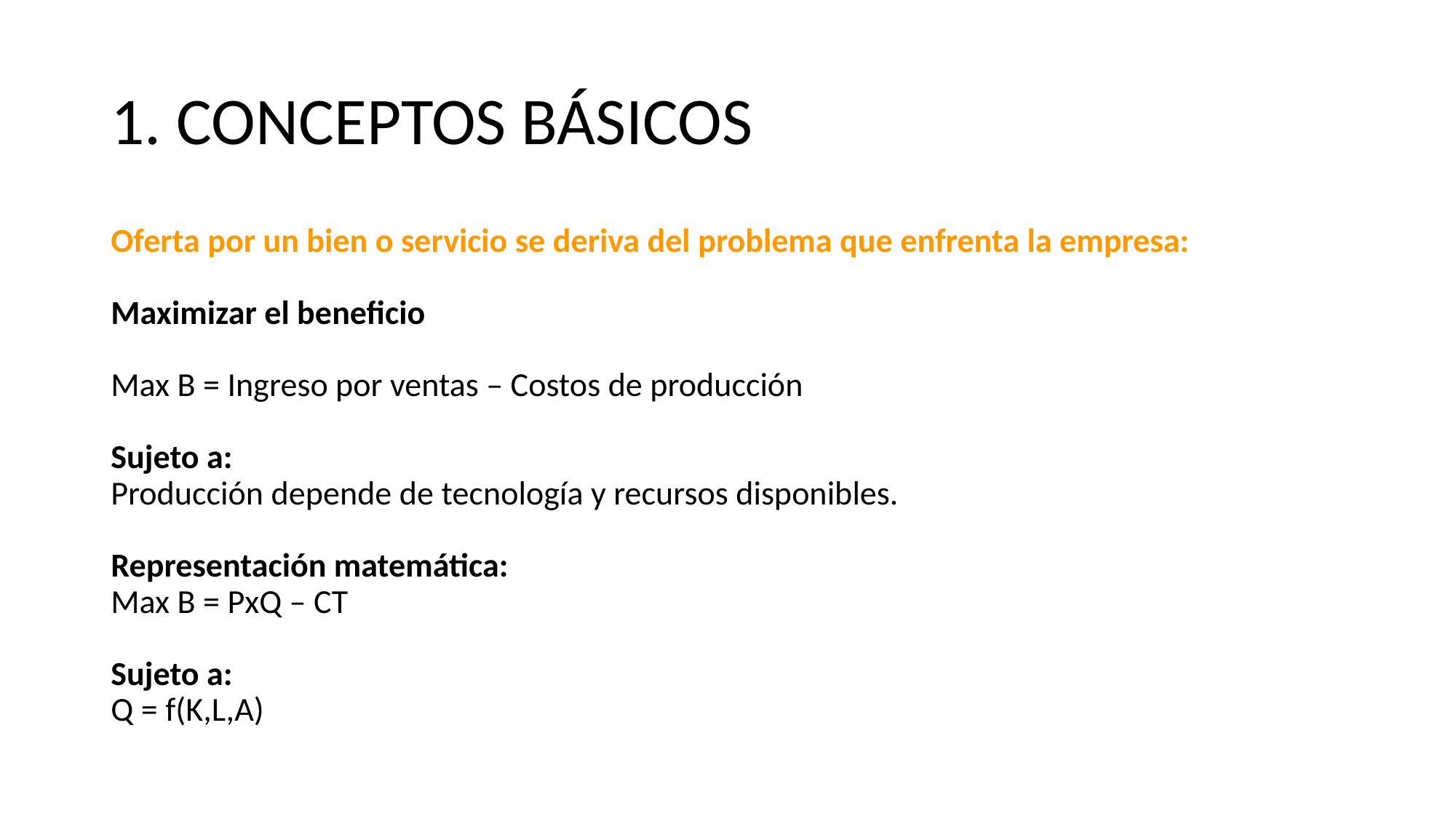

# 1. CONCEPTOS BÁSICOS
Oferta por un bien o servicio se deriva del problema que enfrenta la empresa:

Maximizar el beneficio

Max B = Ingreso por ventas – Costos de producción

Sujeto a:
Producción depende de tecnología y recursos disponibles.

Representación matemática:
Max B = PxQ – CT

Sujeto a:
Q = f(K,L,A)